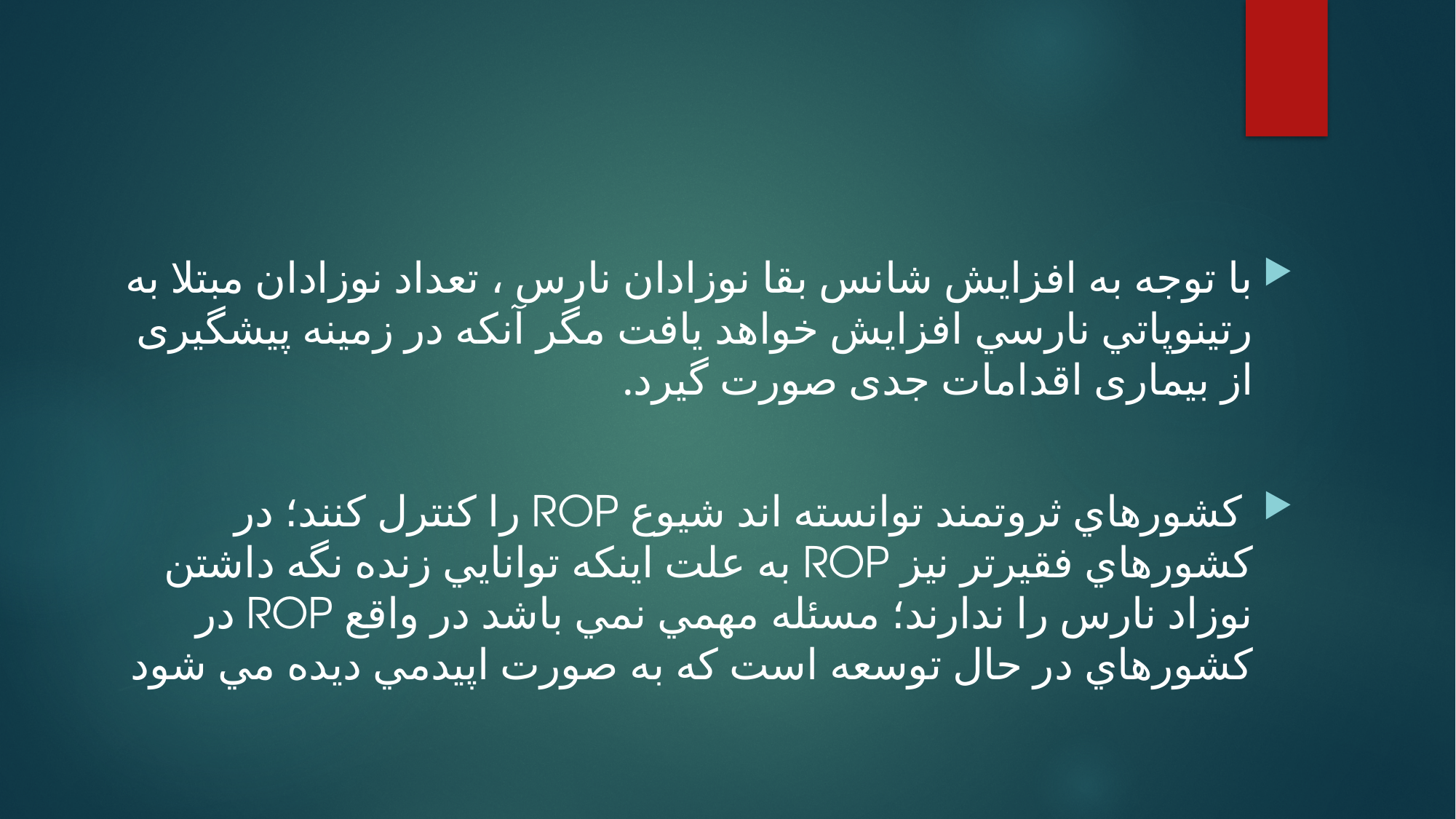

#
با توجه به افزایش شانس بقا نوزادان نارس ، تعداد نوزادان مبتلا به رتينوپاتي نارسي افزایش خواهد یافت مگر آنکه در زمینه پیشگیری از بیماری اقدامات جدی صورت گیرد.

 كشورهاي ثروتمند توانسته اند شيوع ROP را كنترل كنند؛ در كشورهاي فقيرتر نيز ROP به علت اينكه توانايي زنده نگه داشتن نوزاد نارس را ندارند؛ مسئله مهمي نمي باشد در واقع ROP در كشورهاي در حال توسعه است كه به صورت اپيدمي ديده مي شود